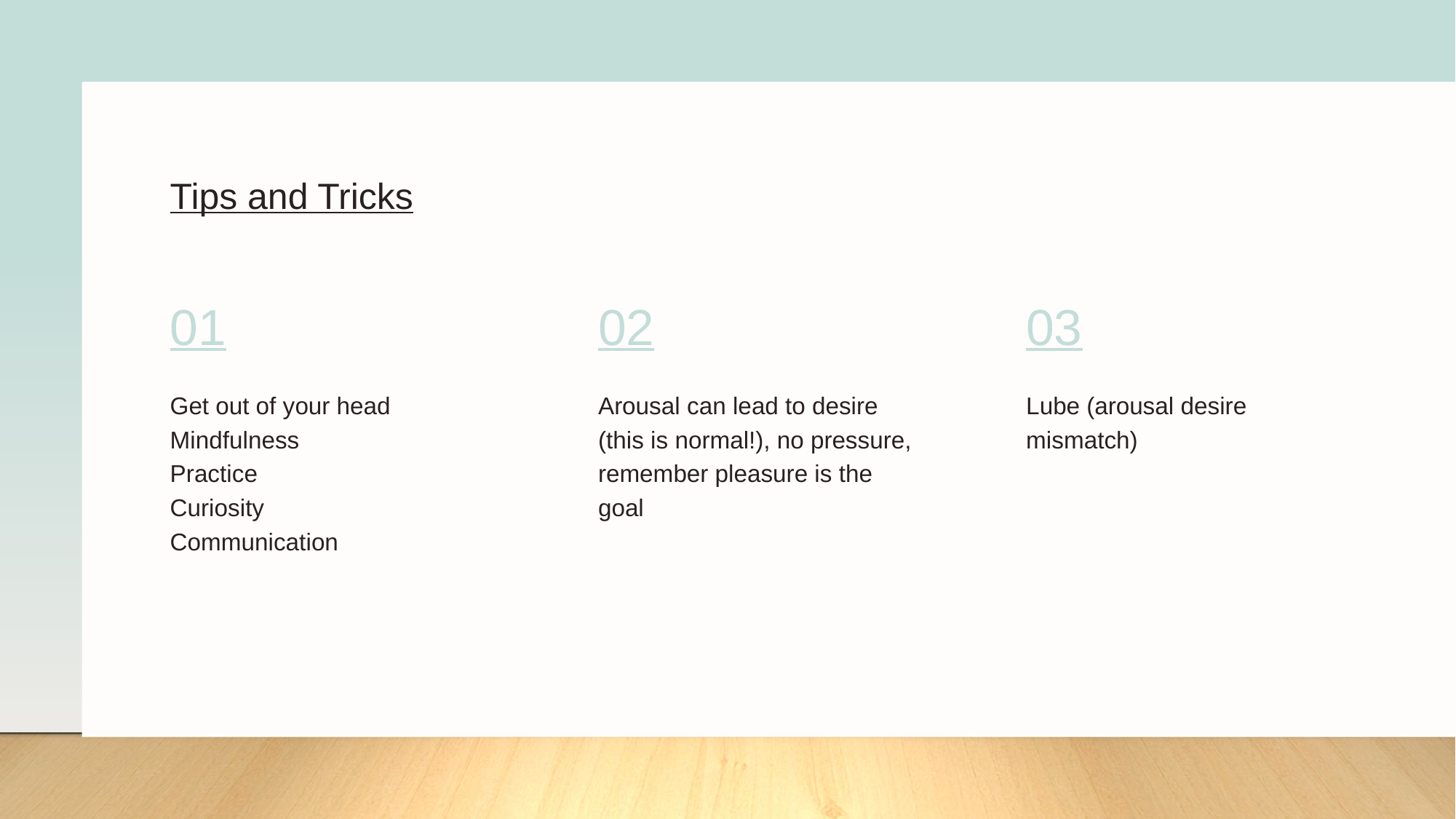

Tips and Tricks
01
Get out of your head
Mindfulness
Practice
Curiosity
Communication
02
Arousal can lead to desire (this is normal!), no pressure, remember pleasure is the goal
03
Lube (arousal desire mismatch)